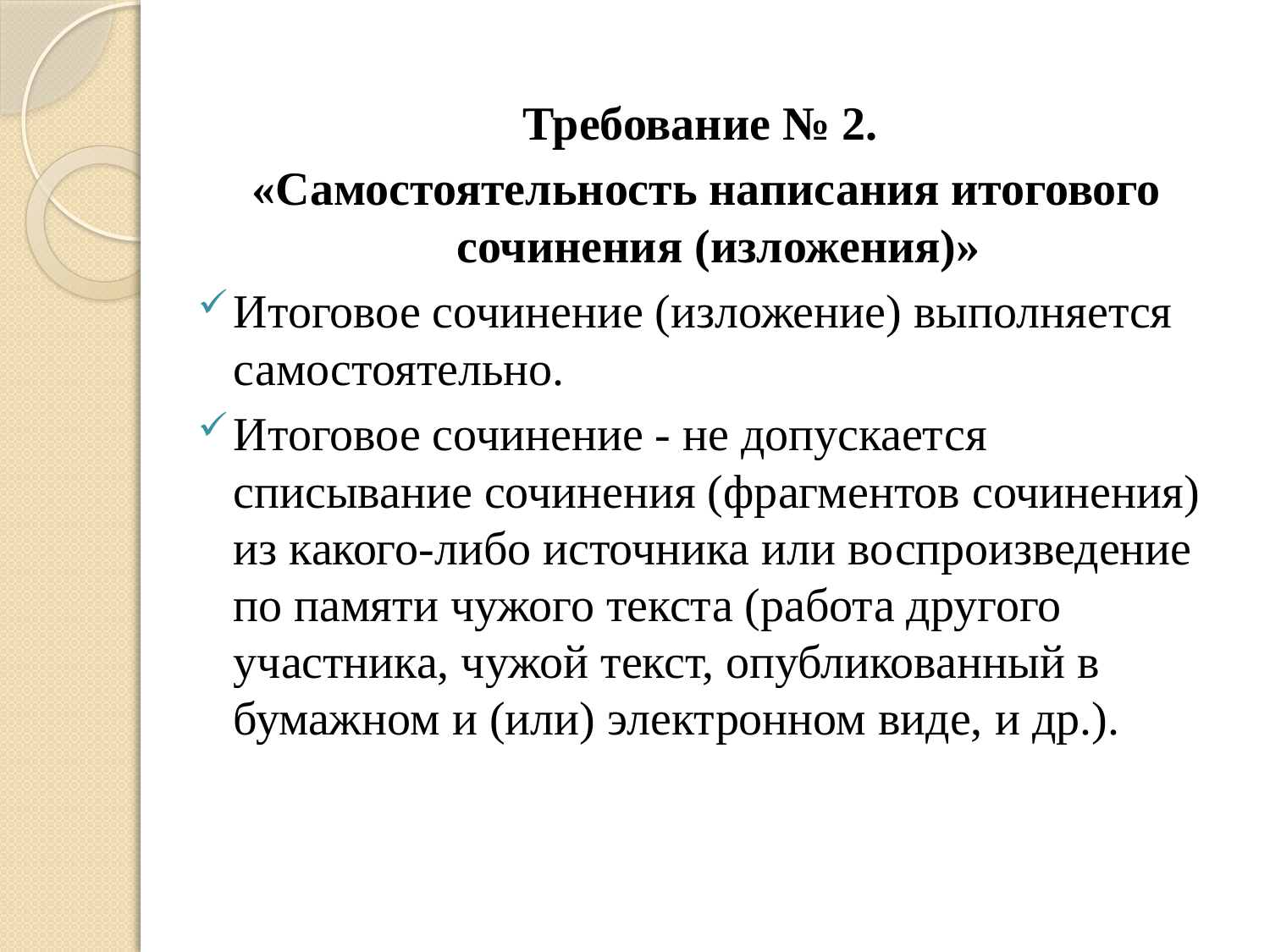

Требование № 2.
 «Самостоятельность написания итогового сочинения (изложения)»
Итоговое сочинение (изложение) выполняется самостоятельно.
Итоговое сочинение - не допускается списывание сочинения (фрагментов сочинения) из какого-либо источника или воспроизведение по памяти чужого текста (работа другого участника, чужой текст, опубликованный в бумажном и (или) электронном виде, и др.).